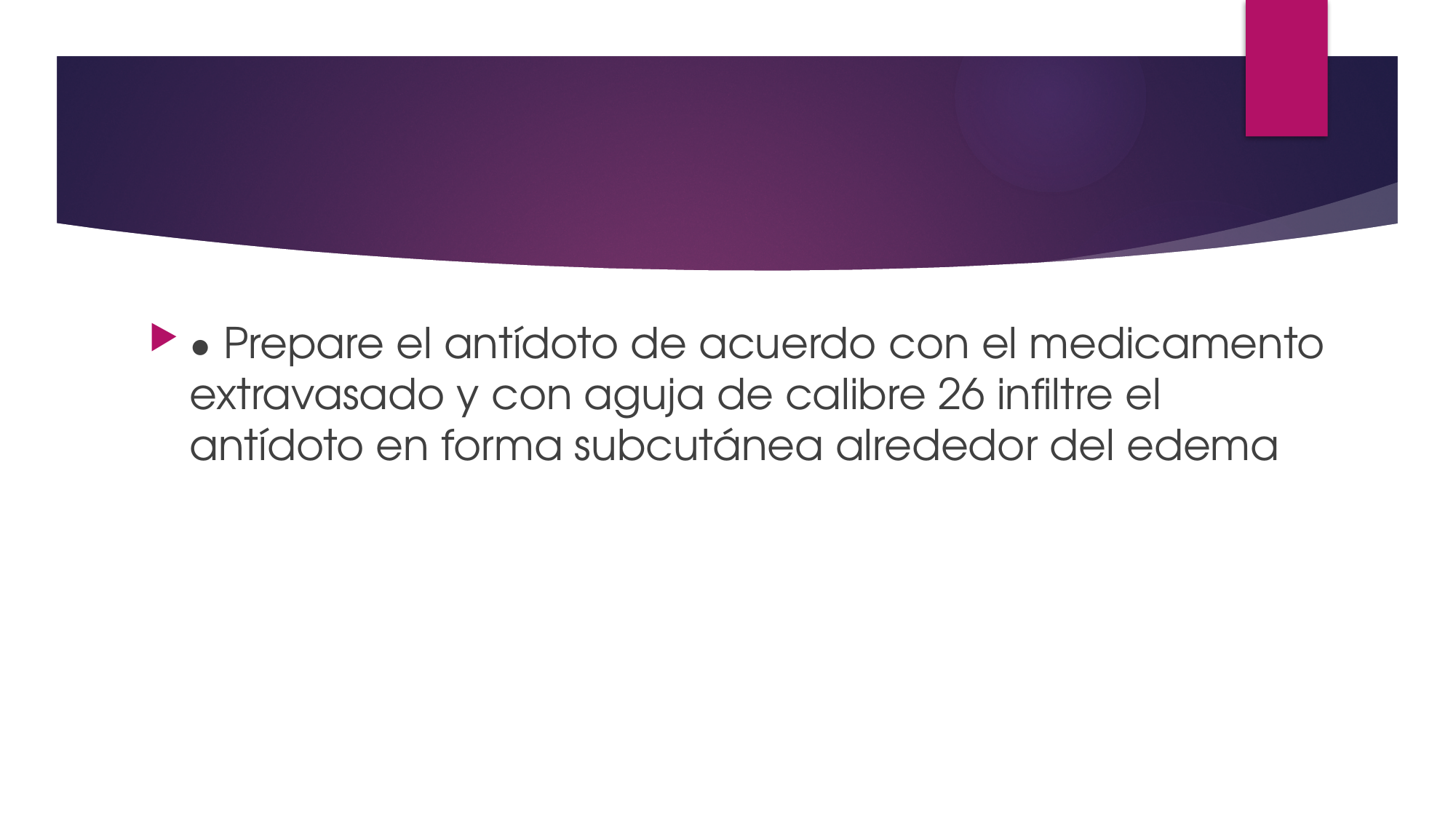

#
• Prepare el antídoto de acuerdo con el medicamento extravasado y con aguja de calibre 26 infiltre el antídoto en forma subcutánea alrededor del edema